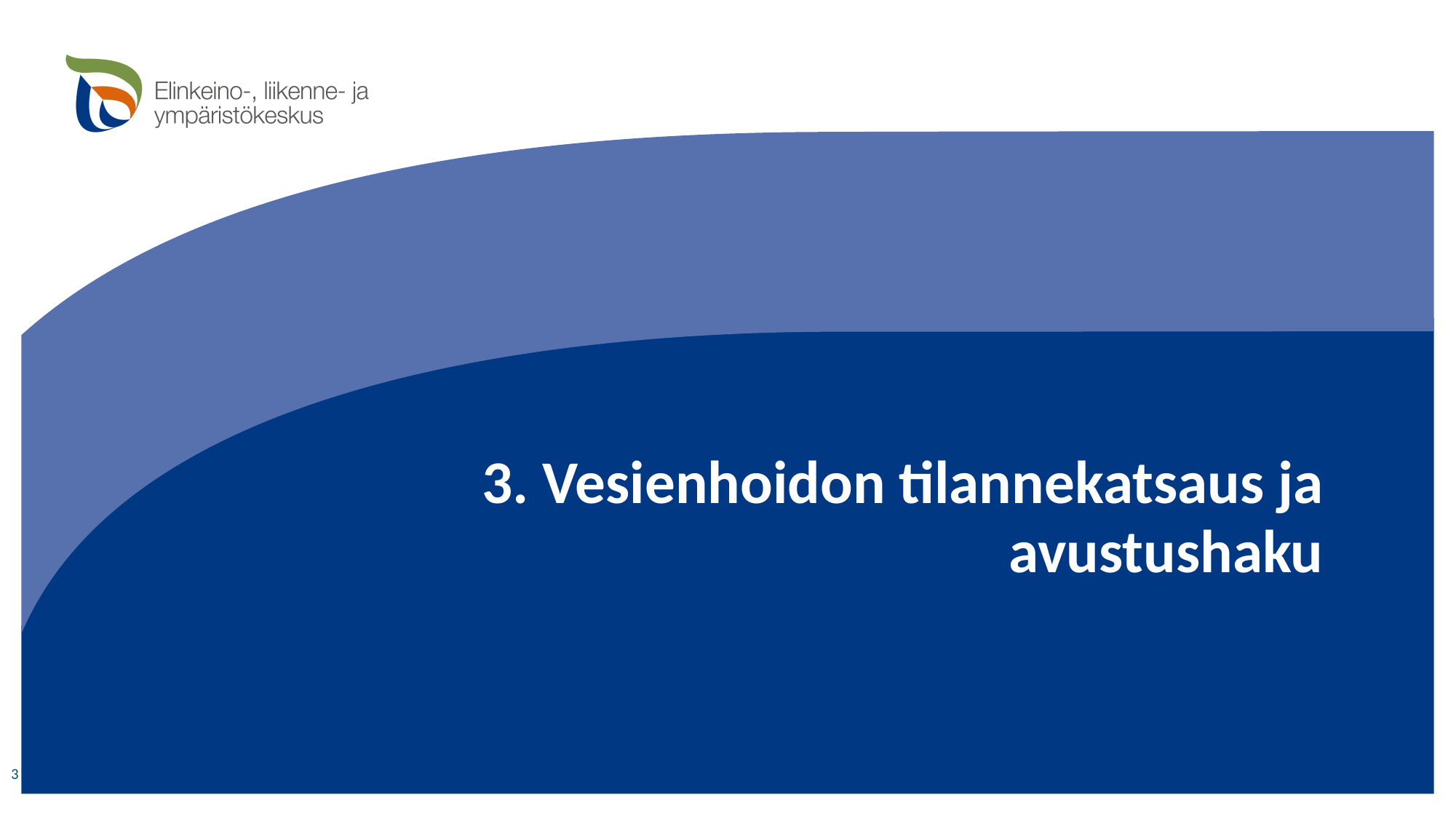

# 3. Vesienhoidon tilannekatsaus ja avustushaku
3